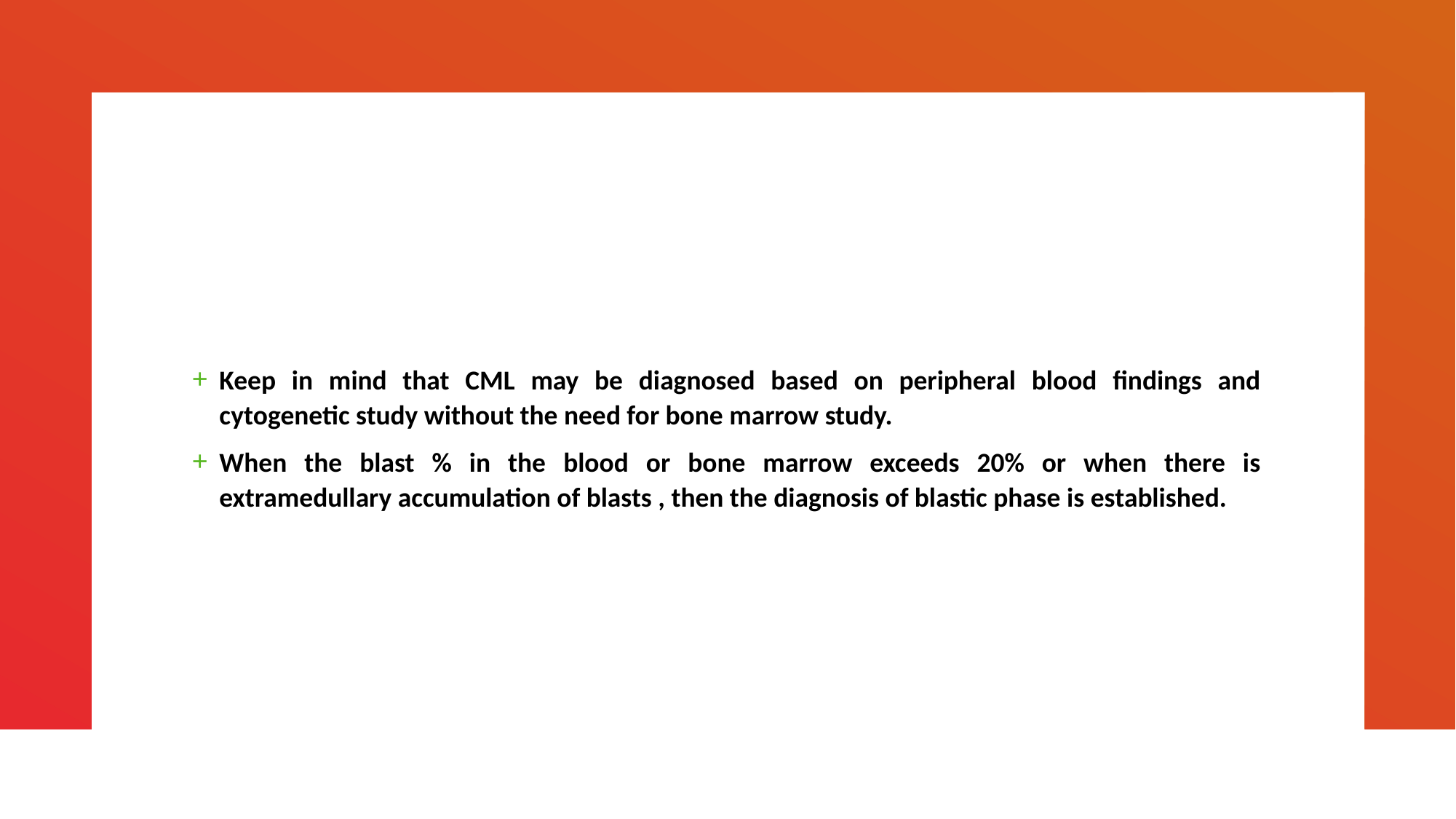

#
Keep in mind that CML may be diagnosed based on peripheral blood findings and cytogenetic study without the need for bone marrow study.
When the blast % in the blood or bone marrow exceeds 20% or when there is extramedullary accumulation of blasts , then the diagnosis of blastic phase is established.